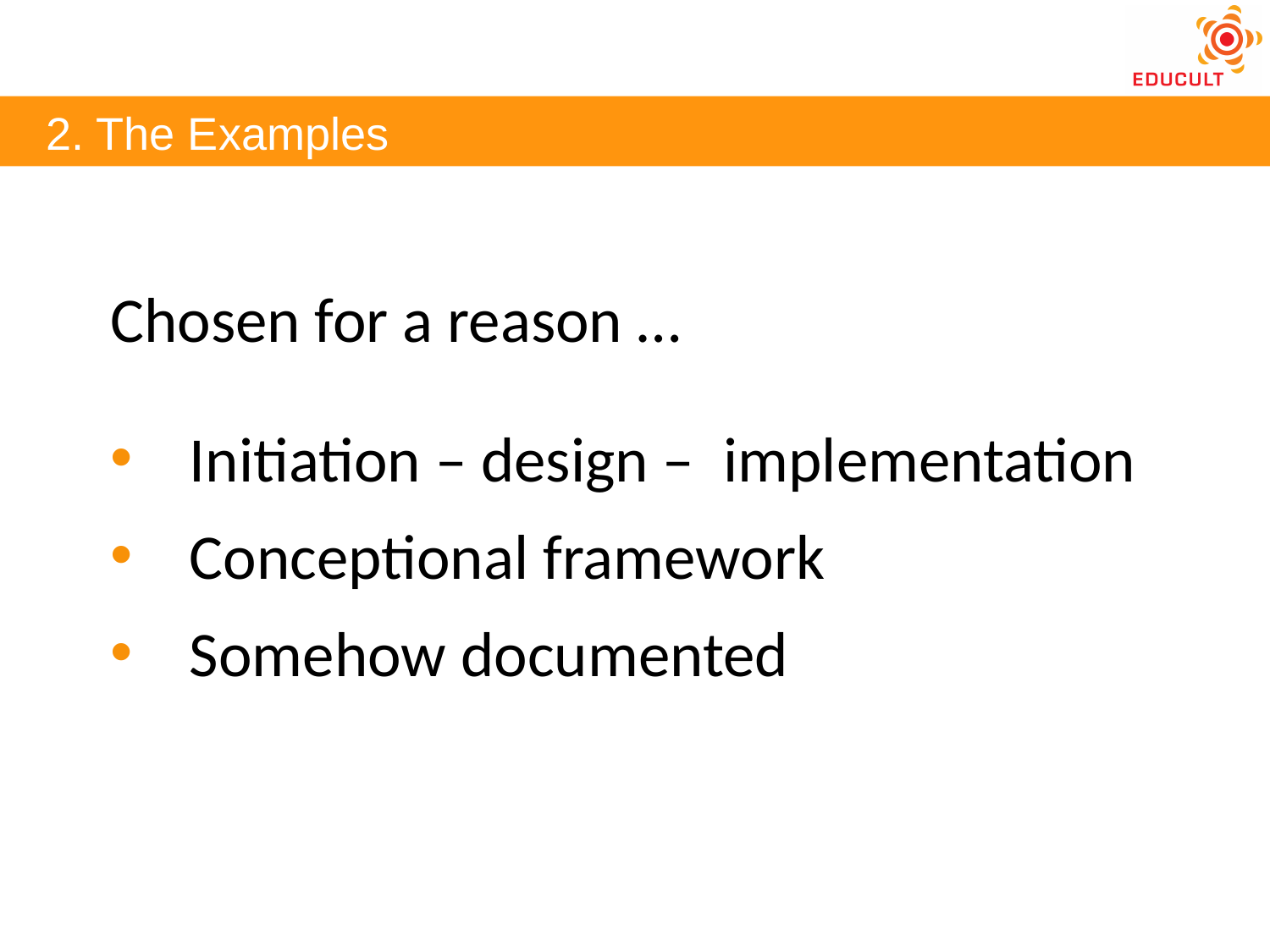

2. The Examples
Chosen for a reason …
Initiation – design –  implementation
Conceptional framework
Somehow documented